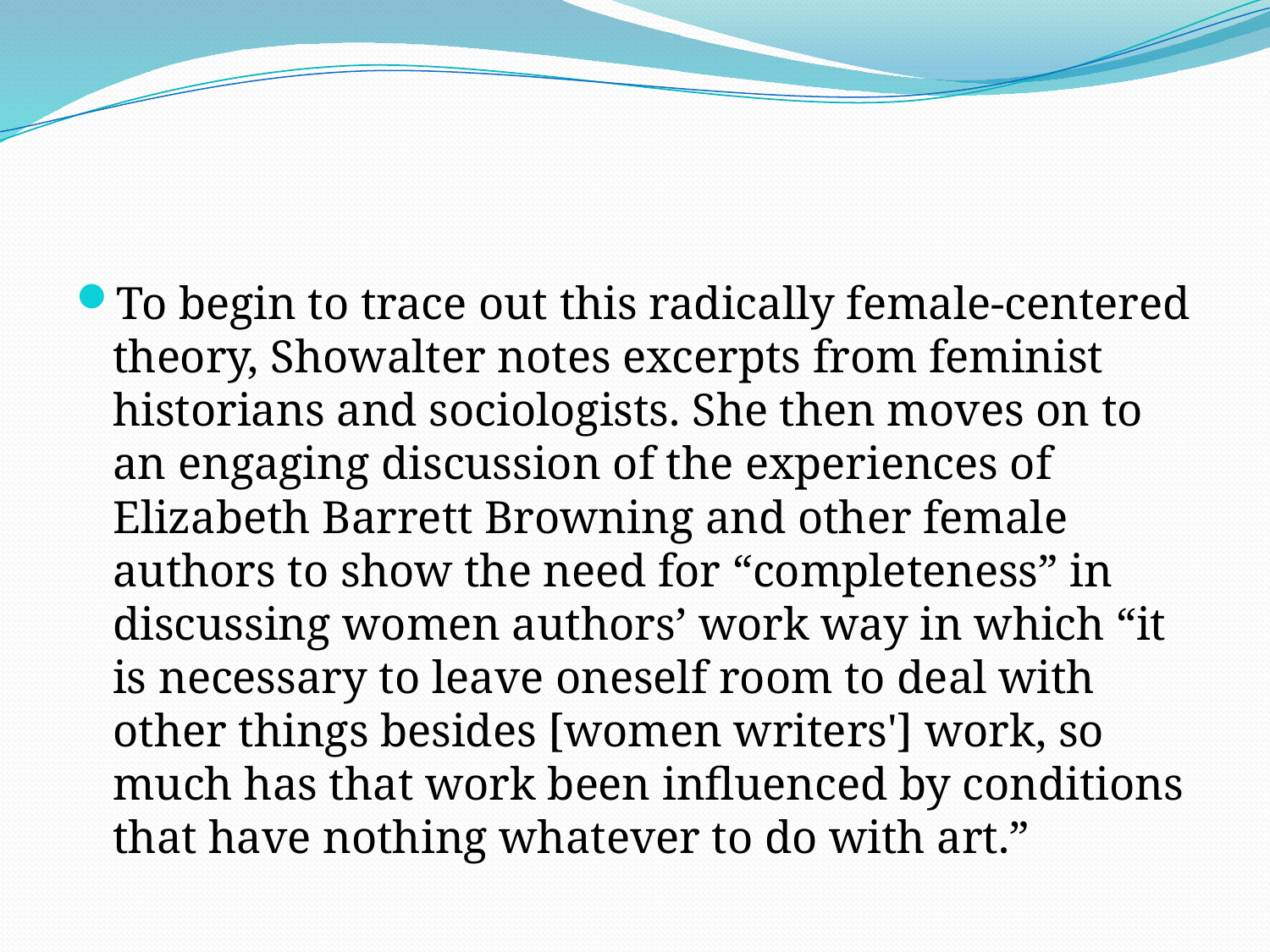

#
To begin to trace out this radically female-centered theory, Showalter notes excerpts from feminist historians and sociologists. She then moves on to an engaging discussion of the experiences of Elizabeth Barrett Browning and other female authors to show the need for “completeness” in discussing women authors’ work way in which “it is necessary to leave oneself room to deal with other things besides [women writers'] work, so much has that work been influenced by conditions that have nothing whatever to do with art.”